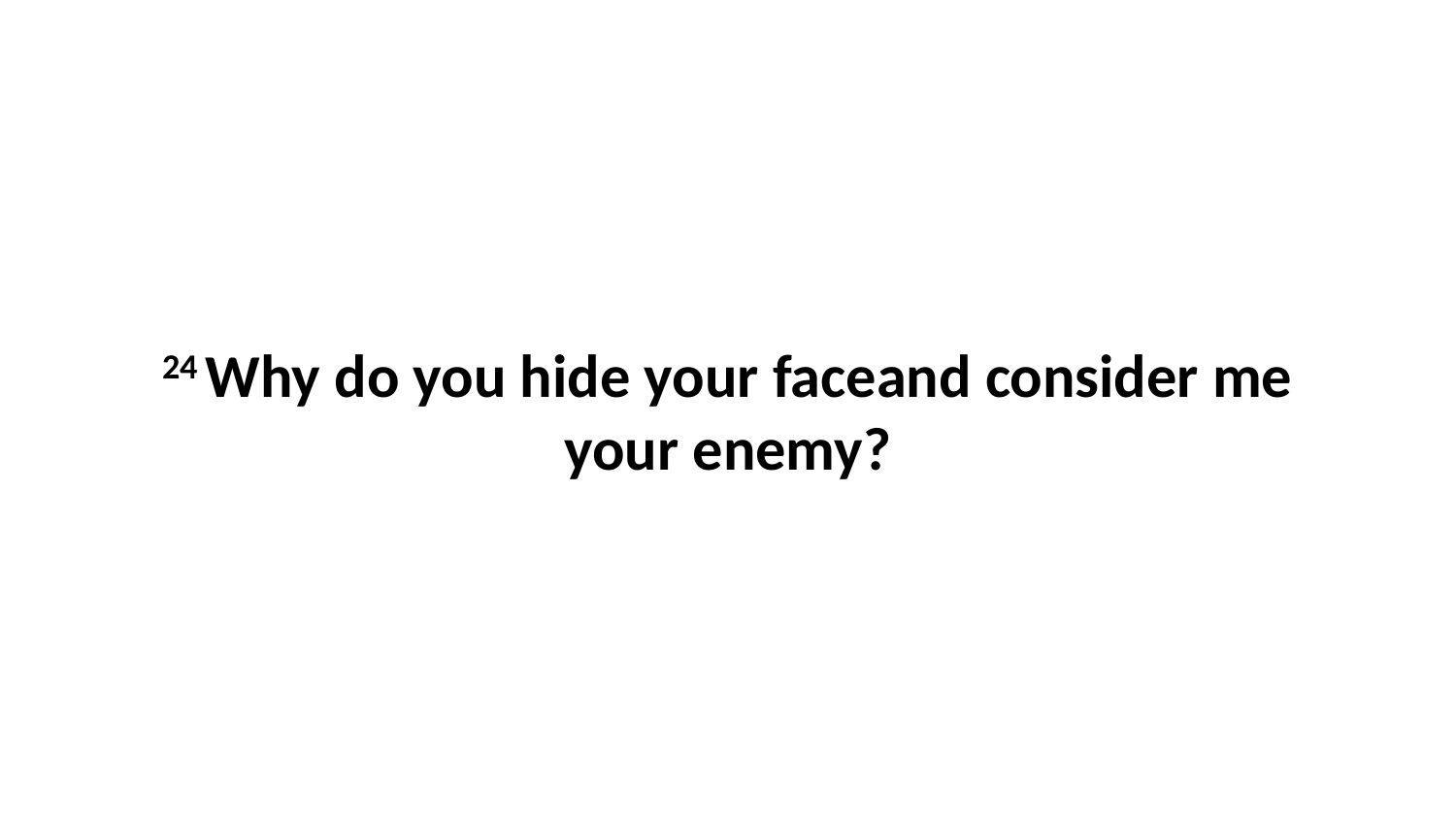

24 Why do you hide your faceand consider me your enemy?